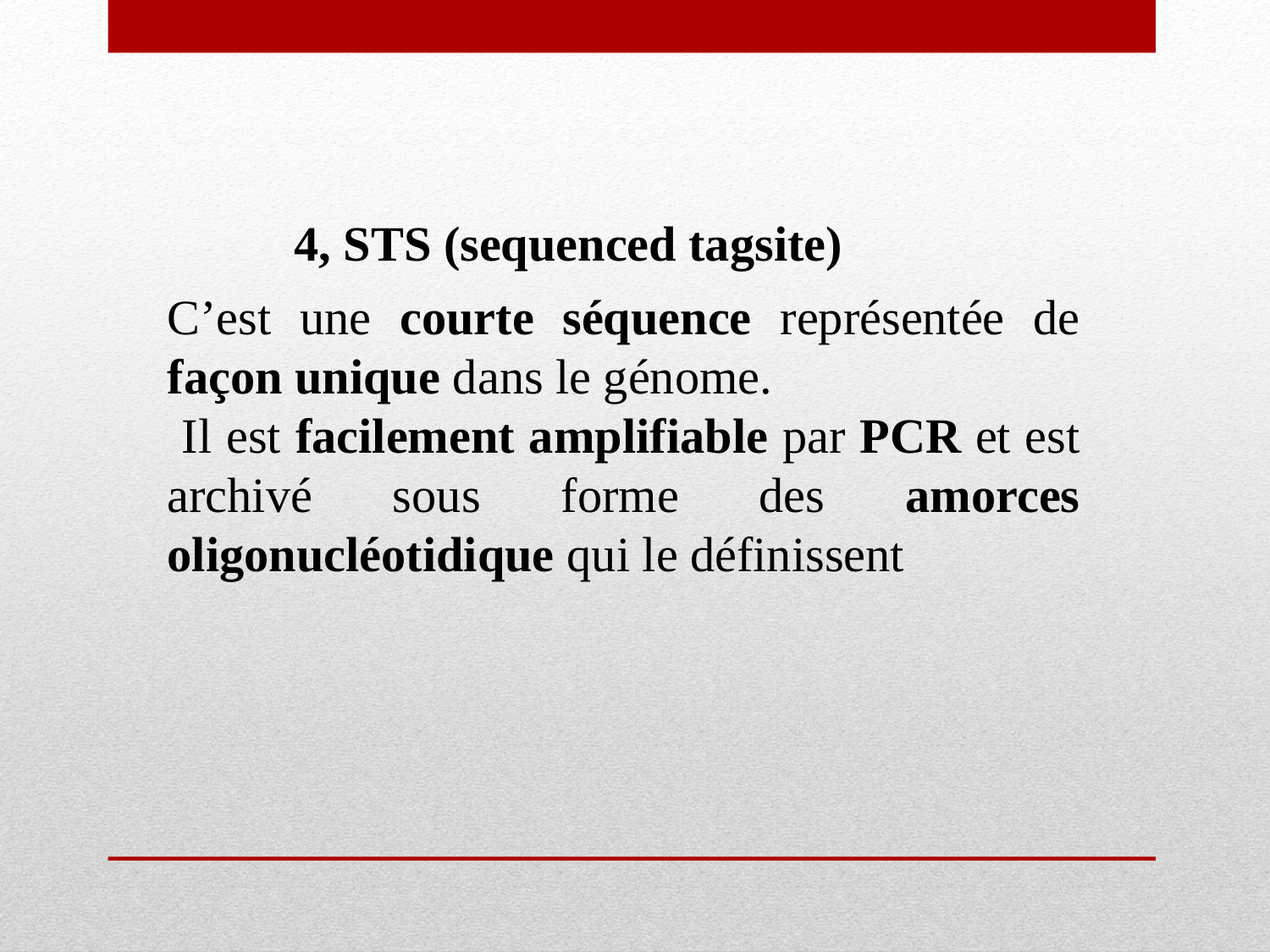

4, STS (sequenced tagsite)
C’est une courte séquence représentée de façon unique dans le génome.
 Il est facilement amplifiable par PCR et est archivé sous forme des amorces oligonucléotidique qui le définissent